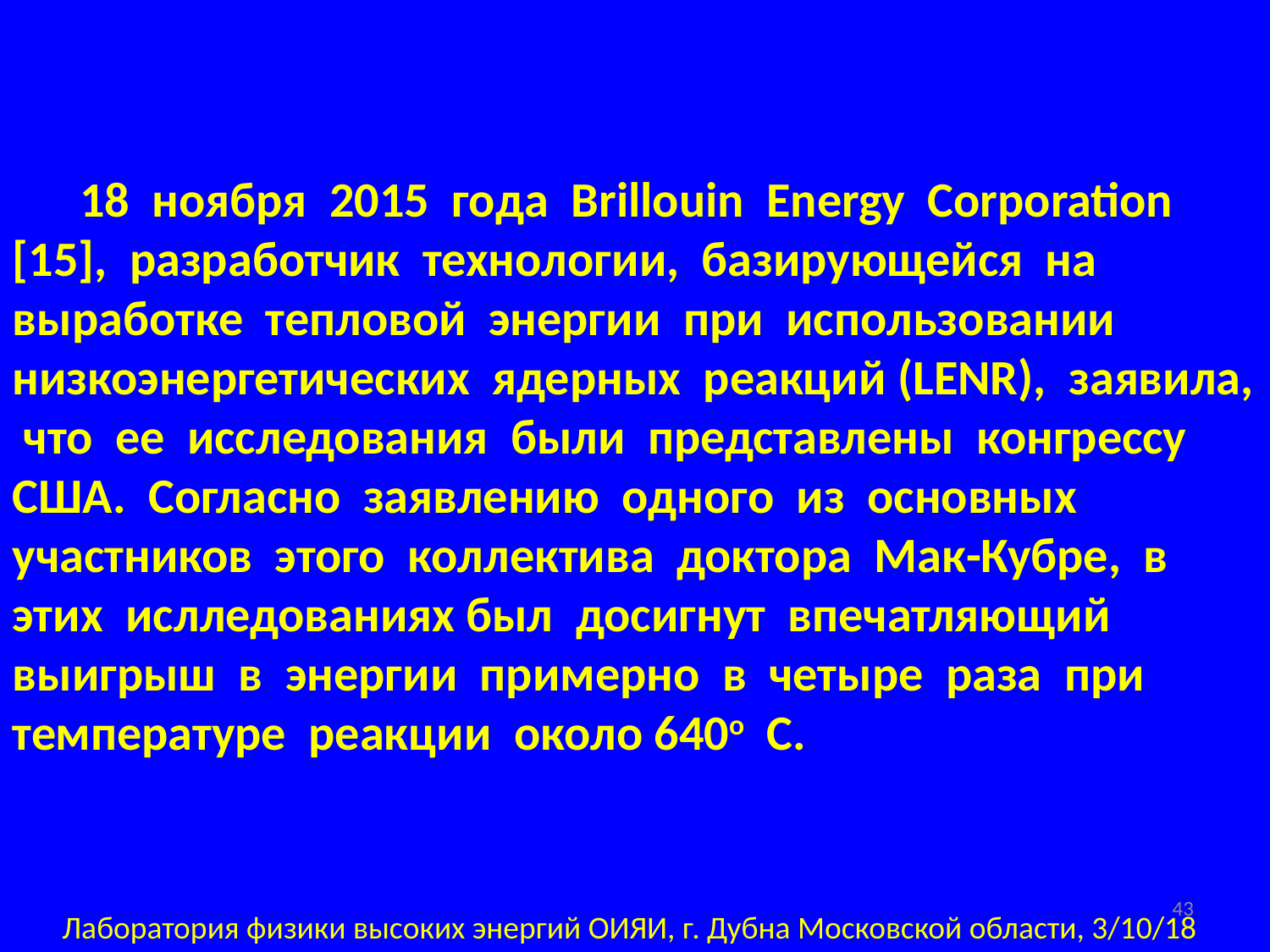

18  ноября  2015  года  Brillouin  Energy  Corporation  [15],  разработчик  технологии,  базирующейся  на  выработке  тепловой  энергии  при  использовании  низкоэнергетических  ядерных  реакций (LENR),  заявила,  что  ее  исследования  были  представлены  конгрессу  США.  Согласно  заявлению  одного  из  основных  участников  этого  коллектива  доктора  Мак-Кубре,  в  этих  ислледованиях был  досигнут  впечатляющий  выигрыш  в  энергии  примерно  в  четыре  раза  при  температуре  реакции  около 640o  C.
43
Лаборатория физики высоких энергий ОИЯИ, г. Дубна Московской области, 3/10/18